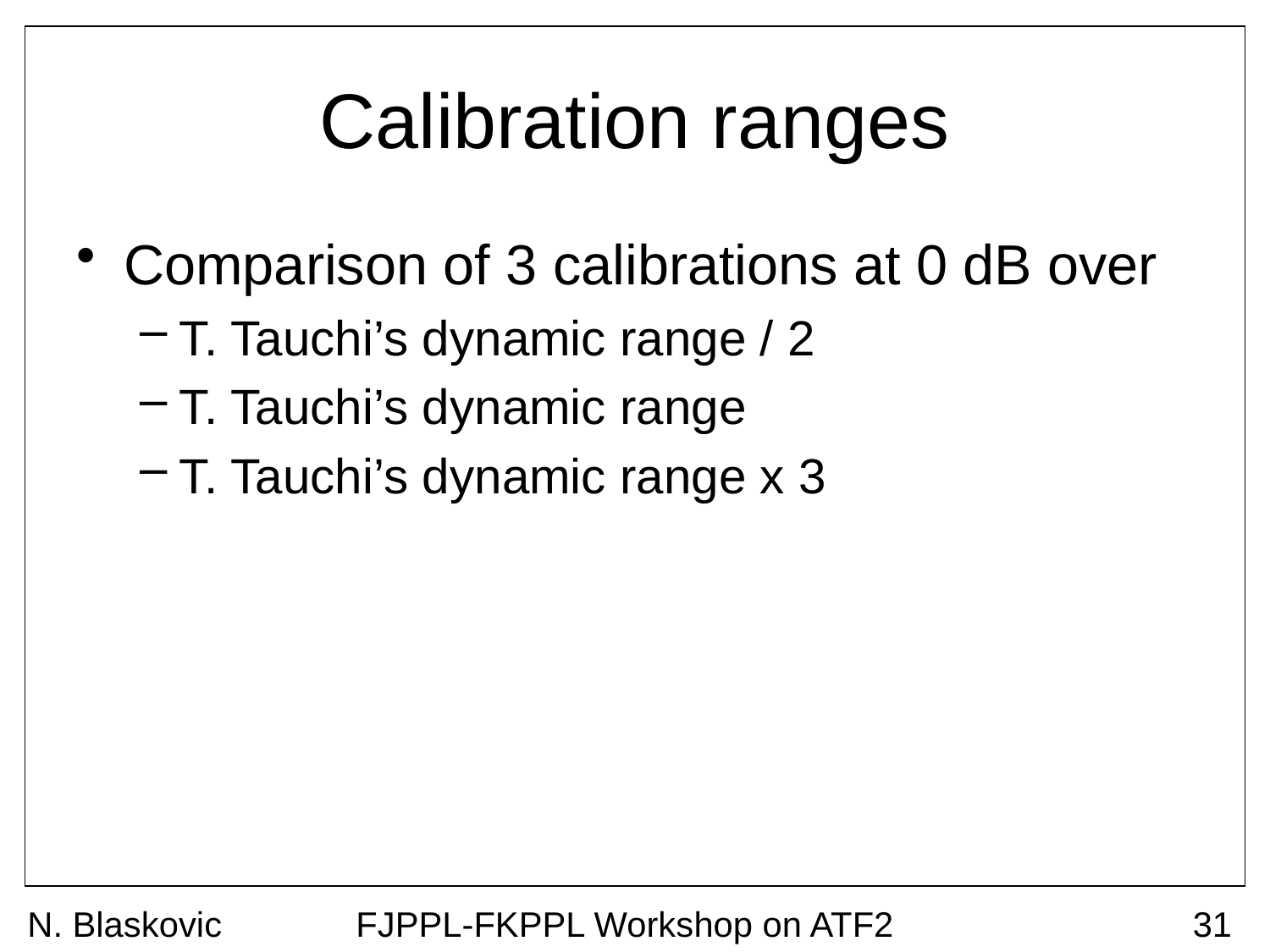

# Calibration ranges
Comparison of 3 calibrations at 0 dB over
T. Tauchi’s dynamic range / 2
T. Tauchi’s dynamic range
T. Tauchi’s dynamic range x 3

N. Blaskovic
FJPPL-FKPPL Workshop on ATF2
31